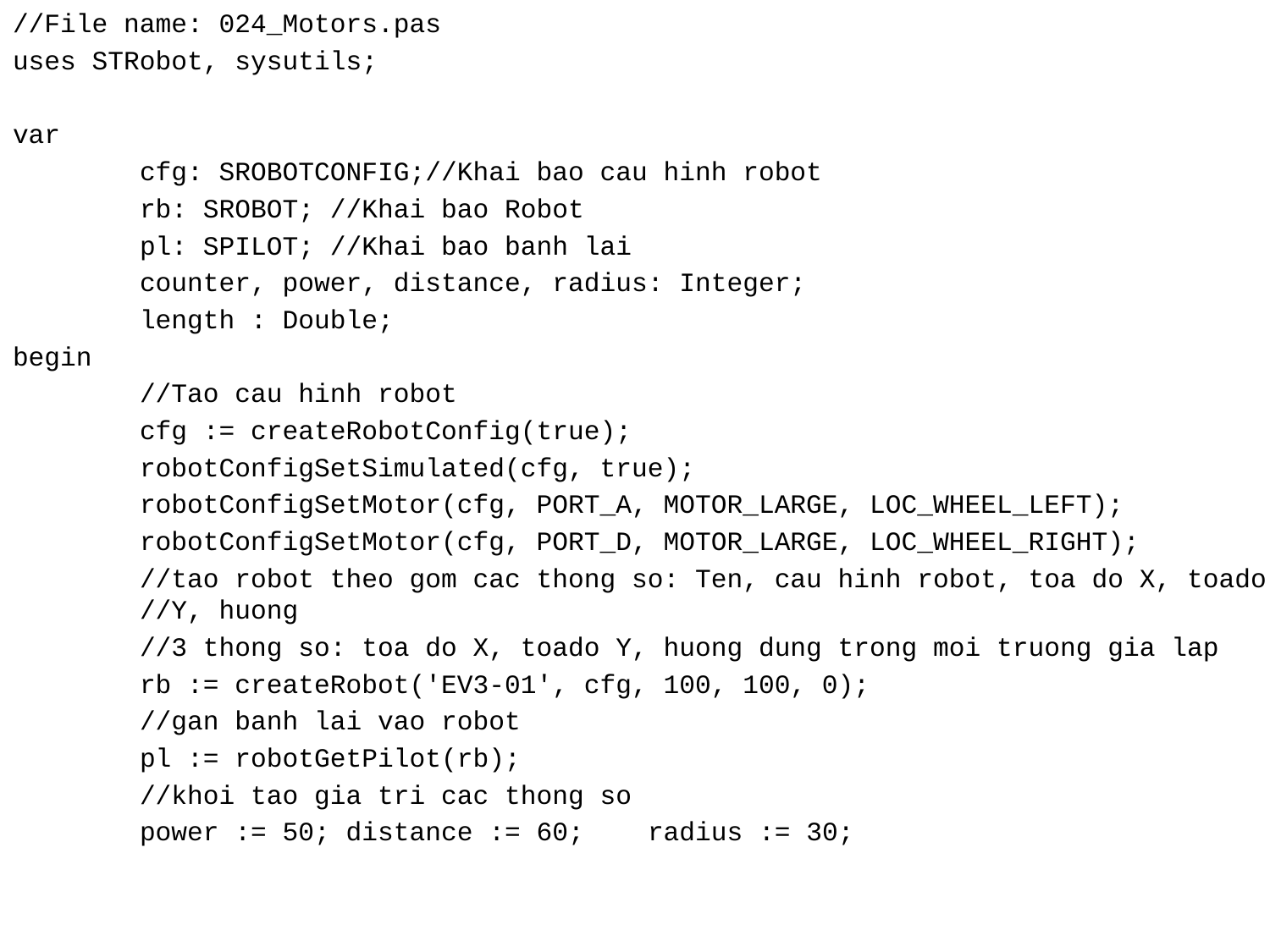

//File name: 024_Motors.pas
uses STRobot, sysutils;

var
	cfg: SROBOTCONFIG;//Khai bao cau hinh robot
	rb: SROBOT; //Khai bao Robot
	pl: SPILOT; //Khai bao banh lai
	counter, power, distance, radius: Integer;
	length : Double;
begin
	//Tao cau hinh robot
	cfg := createRobotConfig(true);
	robotConfigSetSimulated(cfg, true);
	robotConfigSetMotor(cfg, PORT_A, MOTOR_LARGE, LOC_WHEEL_LEFT);
	robotConfigSetMotor(cfg, PORT_D, MOTOR_LARGE, LOC_WHEEL_RIGHT);
	//tao robot theo gom cac thong so: Ten, cau hinh robot, toa do X, toado 	//Y, huong
	//3 thong so: toa do X, toado Y, huong dung trong moi truong gia lap
	rb := createRobot('EV3-01', cfg, 100, 100, 0);
	//gan banh lai vao robot
	pl := robotGetPilot(rb);
	//khoi tao gia tri cac thong so
	power := 50; distance := 60;	radius := 30;